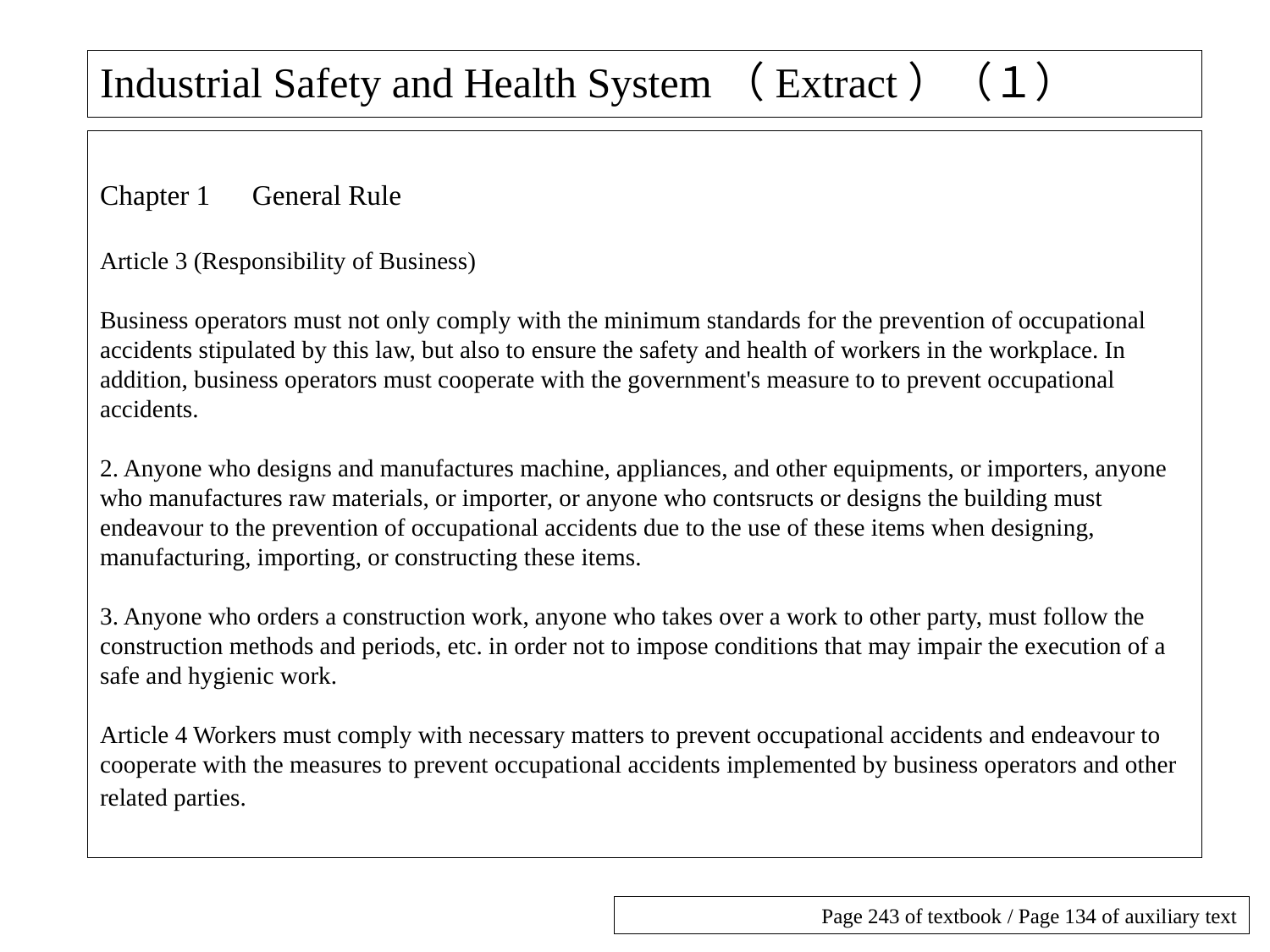

# Industrial Safety and Health System（Extract）（１）
Chapter 1　General Rule

Article 3 (Responsibility of Business)

Business operators must not only comply with the minimum standards for the prevention of occupational accidents stipulated by this law, but also to ensure the safety and health of workers in the workplace. In addition, business operators must cooperate with the government's measure to to prevent occupational accidents.

2. Anyone who designs and manufactures machine, appliances, and other equipments, or importers, anyone who manufactures raw materials, or importer, or anyone who contsructs or designs the building must endeavour to the prevention of occupational accidents due to the use of these items when designing, manufacturing, importing, or constructing these items.

3. Anyone who orders a construction work, anyone who takes over a work to other party, must follow the construction methods and periods, etc. in order not to impose conditions that may impair the execution of a safe and hygienic work.

Article 4 Workers must comply with necessary matters to prevent occupational accidents and endeavour to cooperate with the measures to prevent occupational accidents implemented by business operators and other related parties.
Page 243 of textbook / Page 134 of auxiliary text